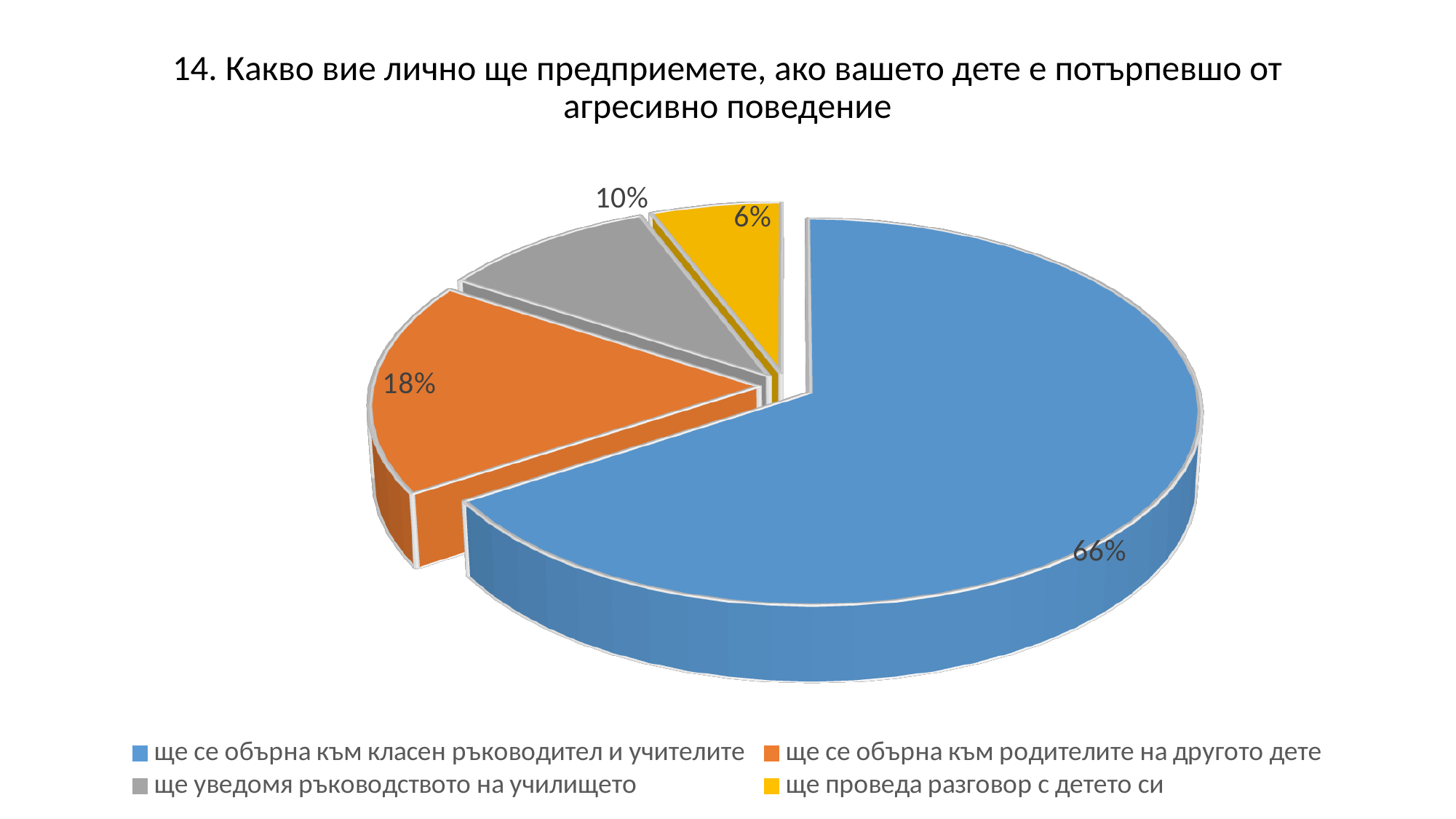

# 14. Какво вие лично ще предприемете, ако вашето дете е потърпевшо от агресивно поведение

[unsupported chart]